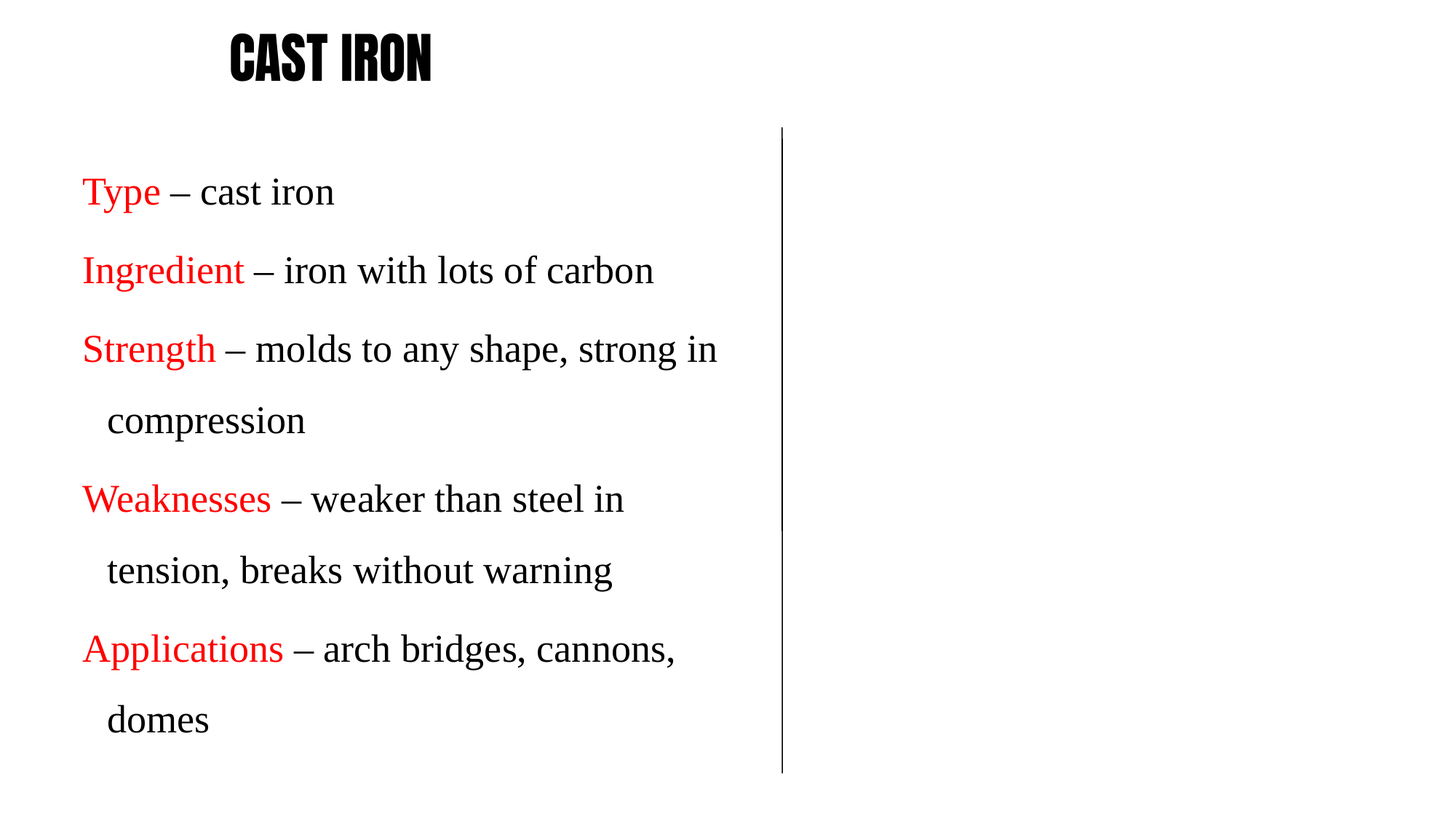

# CAST IRON

    Type – cast iron
    Ingredient – iron with lots of carbon
    Strength – molds to any shape, strong in compression
    Weaknesses – weaker than steel in tension, breaks without warning
    Applications – arch bridges, cannons, domes